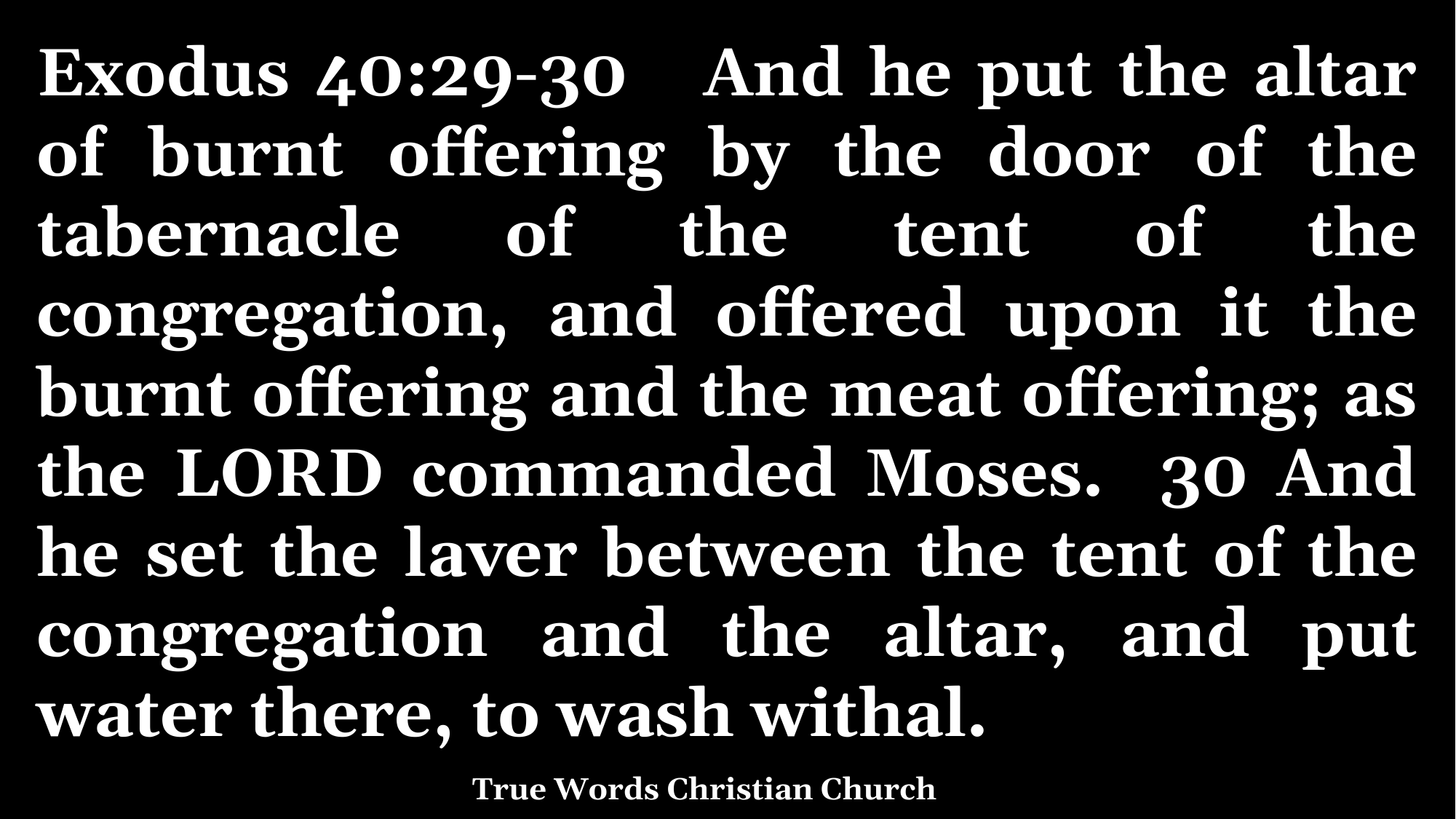

Exodus 40:29-30   And he put the altar of burnt offering by the door of the tabernacle of the tent of the congregation, and offered upon it the burnt offering and the meat offering; as the LORD commanded Moses.  30 And he set the laver between the tent of the congregation and the altar, and put water there, to wash withal.
True Words Christian Church